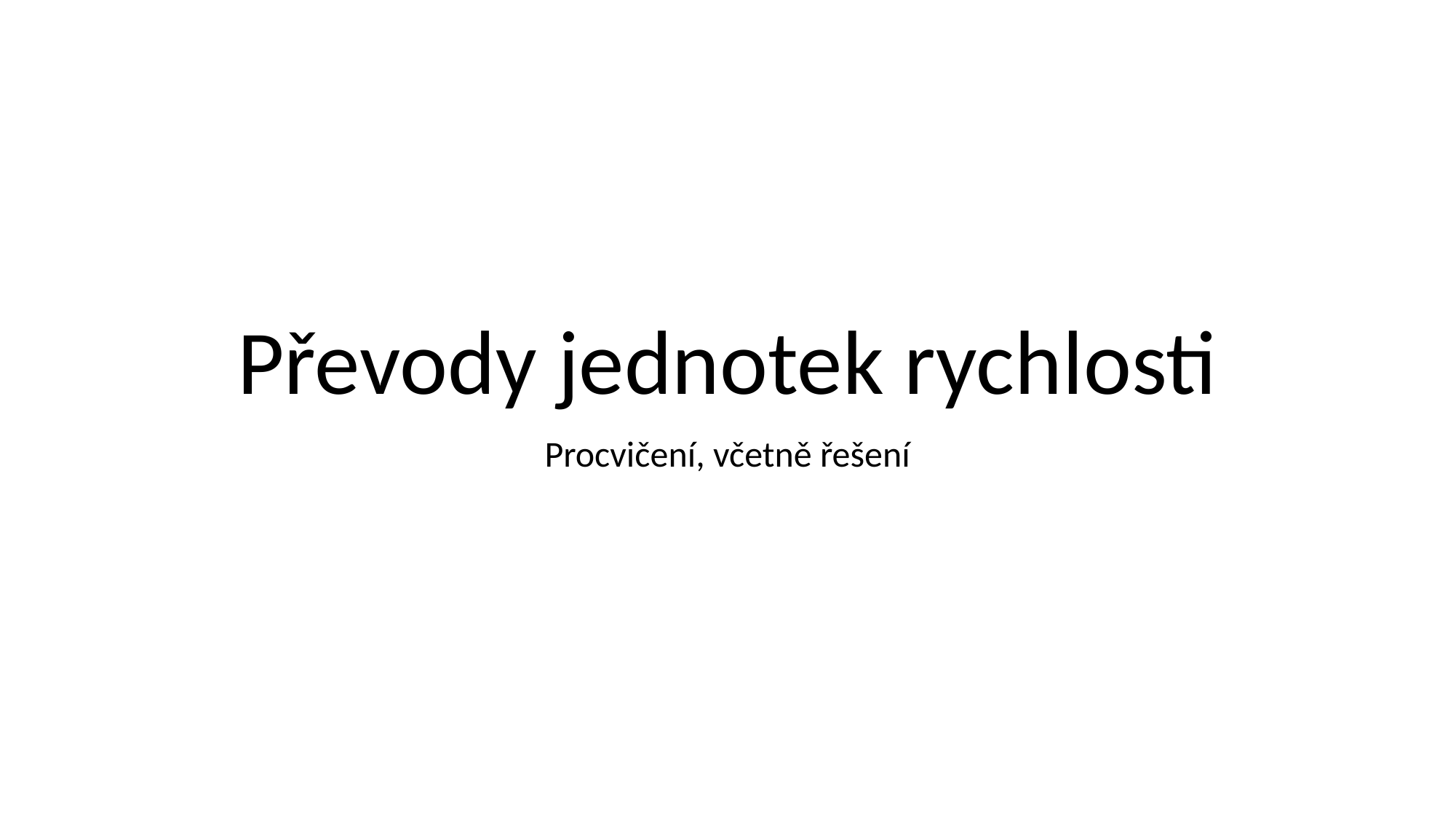

# Převody jednotek rychlosti
Procvičení, včetně řešení